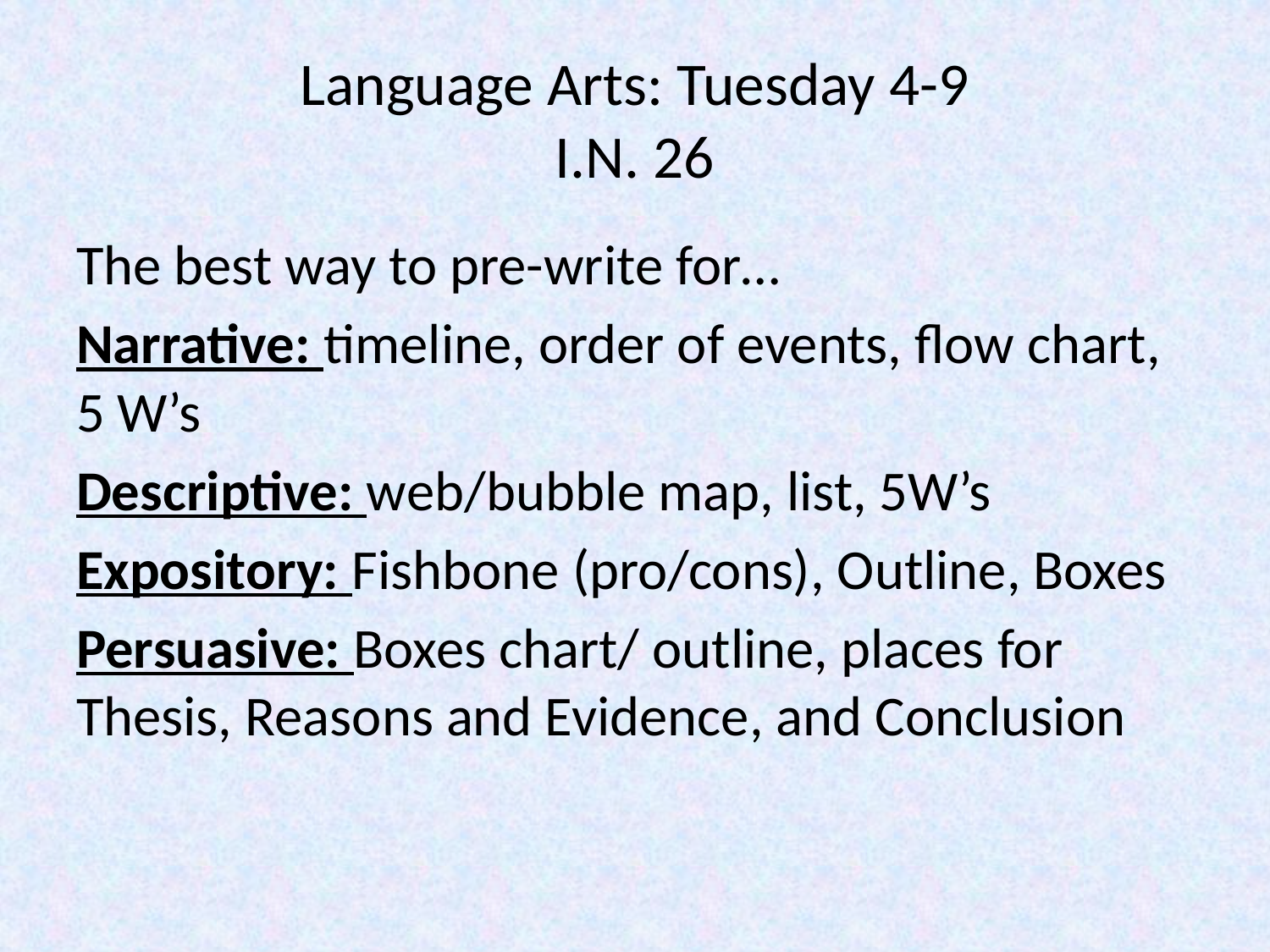

# Language Arts: Tuesday 4-9 I.N. 26
The best way to pre-write for…
Narrative: timeline, order of events, flow chart, 5 W’s
Descriptive: web/bubble map, list, 5W’s
Expository: Fishbone (pro/cons), Outline, Boxes
Persuasive: Boxes chart/ outline, places for Thesis, Reasons and Evidence, and Conclusion